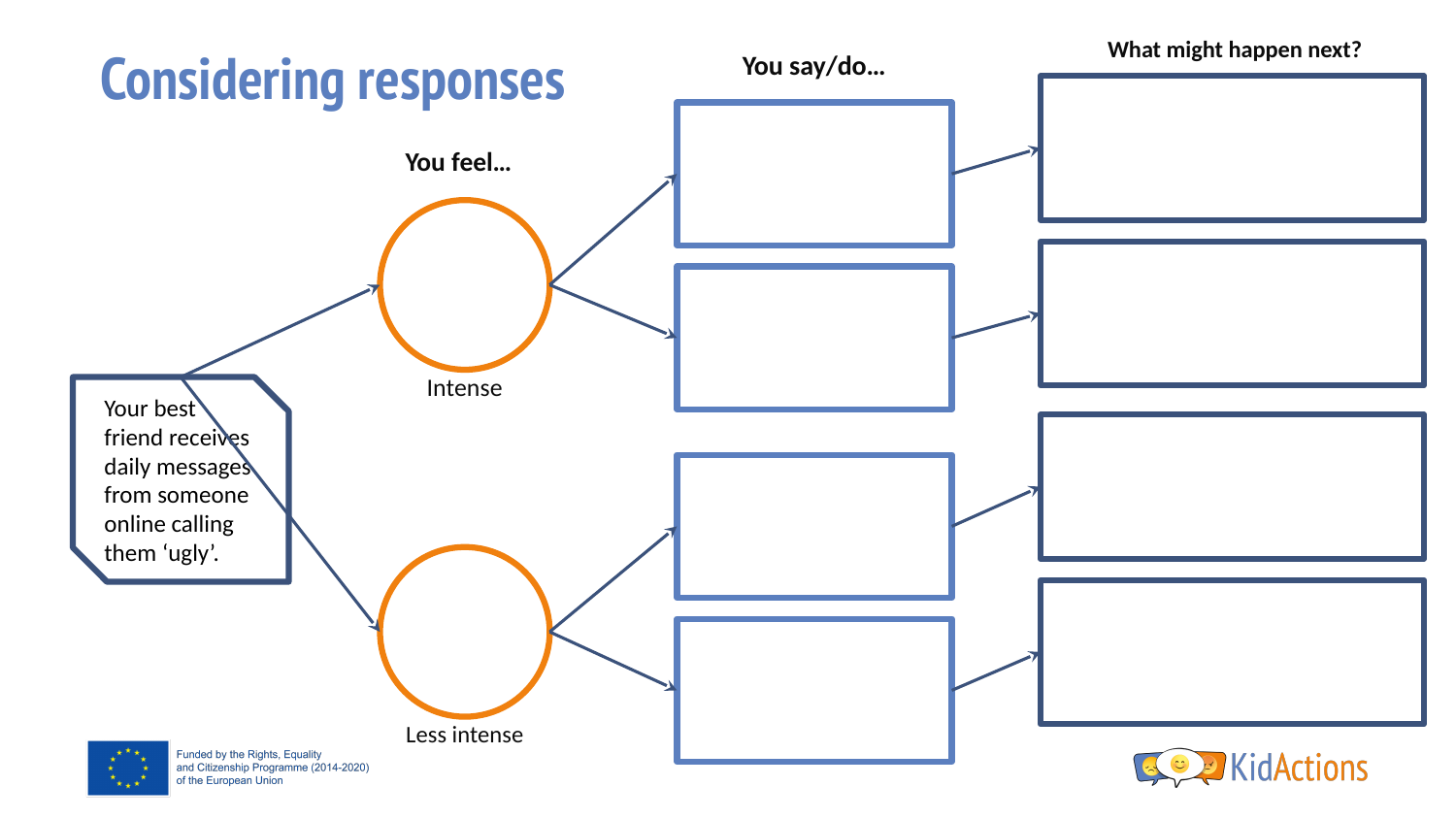

What might happen next?
# Considering responses
You say/do…

You feel…

Intense
Your best friend receives daily messages from someone online calling them ‘ugly’.

Less intense